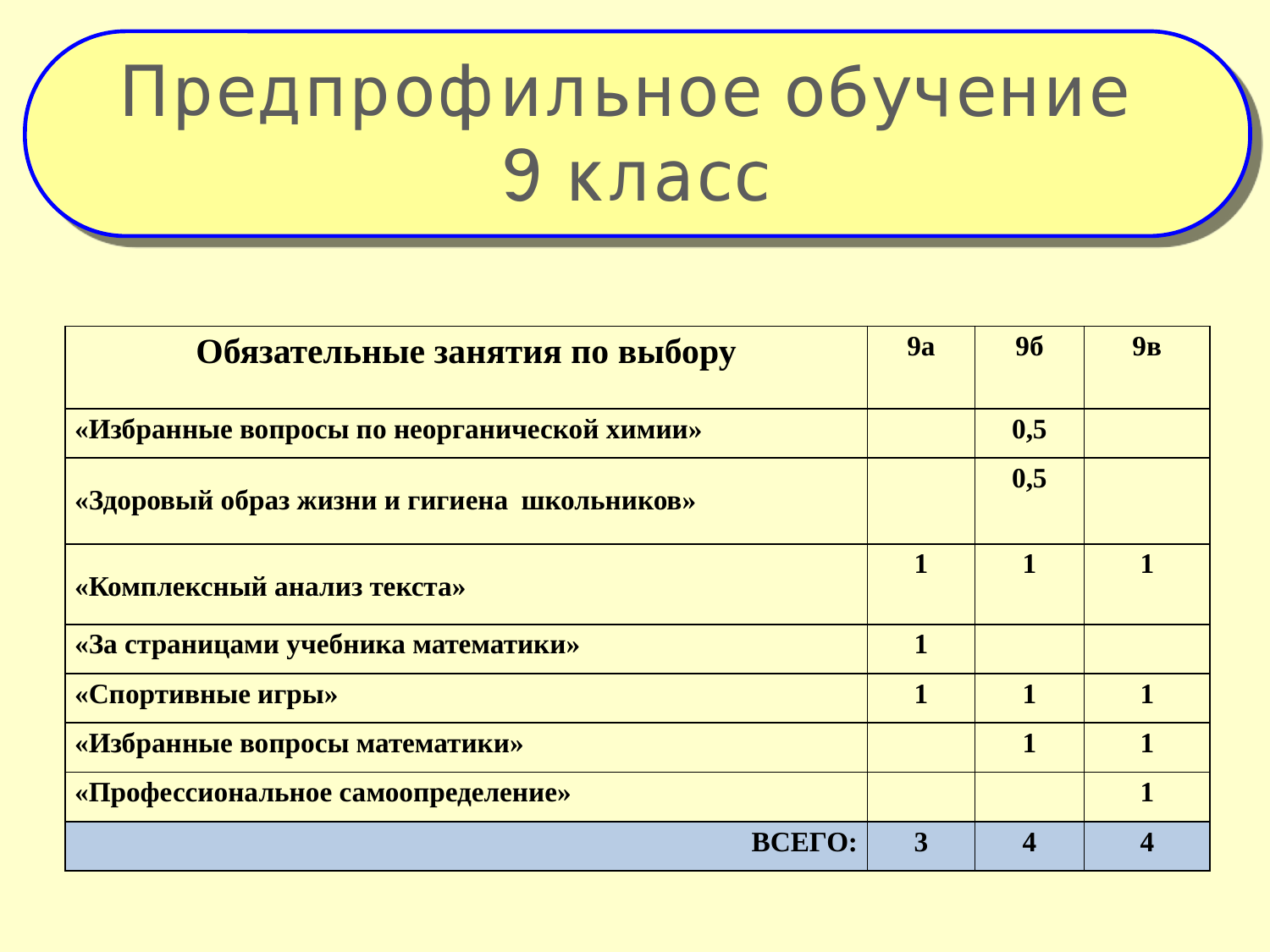

Предпрофильное обучение
9 класс
| Обязательные занятия по выбору | 9а | 9б | 9в |
| --- | --- | --- | --- |
| «Избранные вопросы по неорганической химии» |  | 0,5 |  |
| «Здоровый образ жизни и гигиена школьников» |  | 0,5 |  |
| «Комплексный анализ текста» | 1 | 1 | 1 |
| «За страницами учебника математики» | 1 |  |  |
| «Спортивные игры» | 1 | 1 | 1 |
| «Избранные вопросы математики» |  | 1 | 1 |
| «Профессиональное самоопределение» |  |  | 1 |
| ВСЕГО: | 3 | 4 | 4 |